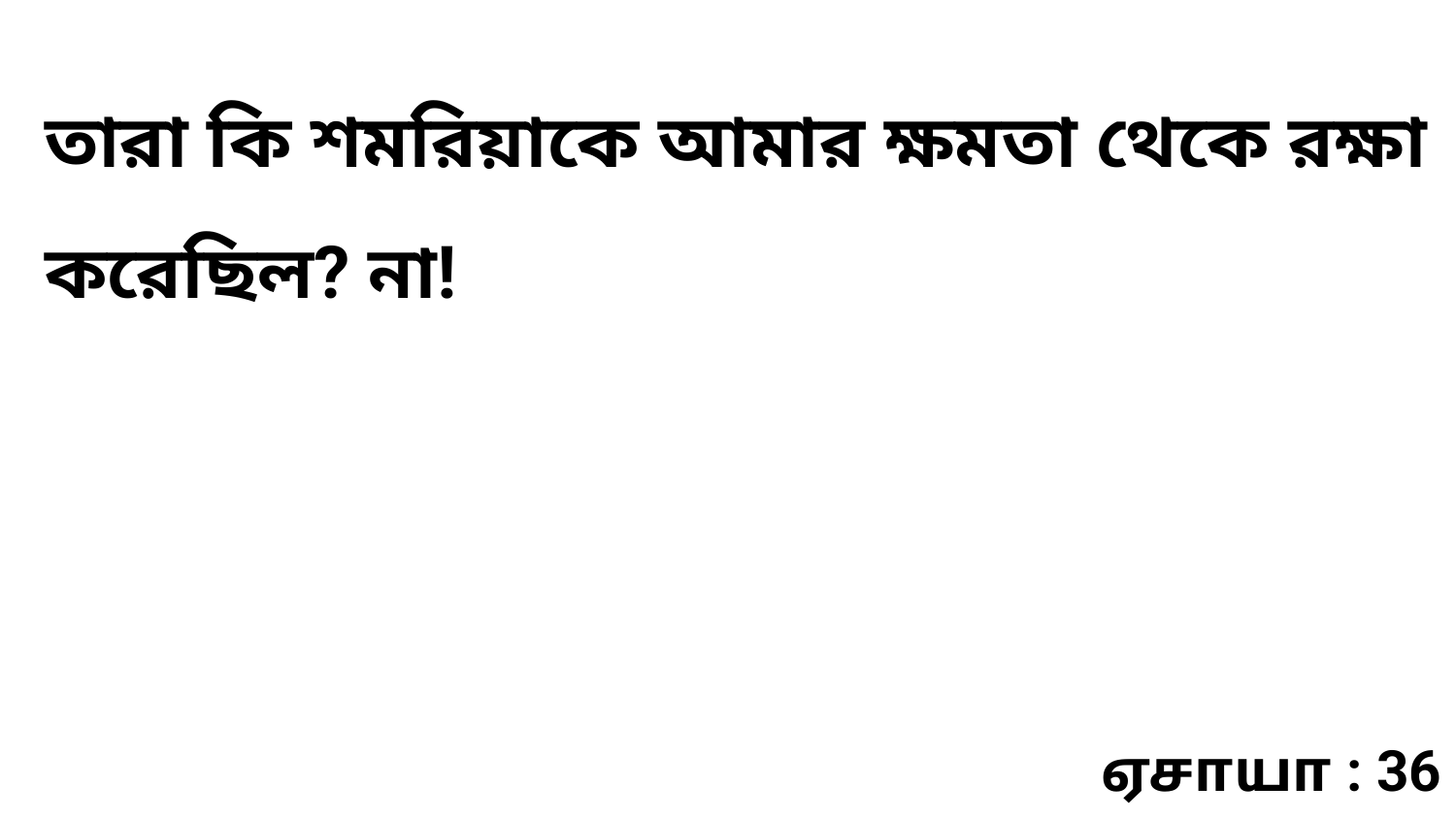

তারা কি শমরিয়াকে আমার ক্ষমতা থেকে রক্ষা করেছিল? না!
ஏசாயா : 36